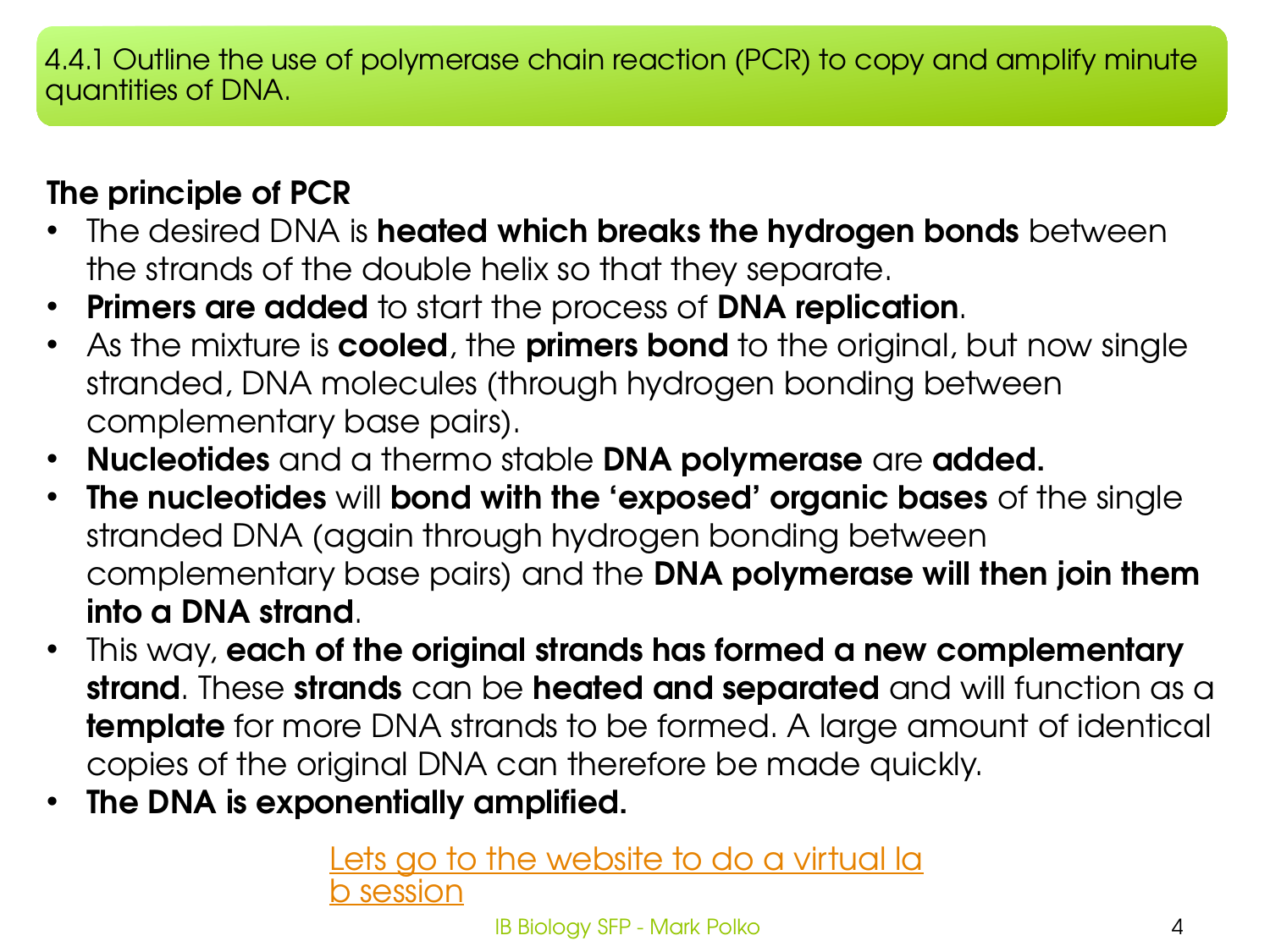

4.4.1 Outline the use of polymerase chain reaction (PCR) to copy and amplify minute quantities of DNA.
The principle of PCR
The desired DNA is heated which breaks the hydrogen bonds between the strands of the double helix so that they separate.
Primers are added to start the process of DNA replication.
As the mixture is cooled, the primers bond to the original, but now single stranded, DNA molecules (through hydrogen bonding between complementary base pairs).
Nucleotides and a thermo stable DNA polymerase are added.
The nucleotides will bond with the ‘exposed’ organic bases of the single stranded DNA (again through hydrogen bonding between complementary base pairs) and the DNA polymerase will then join them into a DNA strand.
This way, each of the original strands has formed a new complementary strand. These strands can be heated and separated and will function as a template for more DNA strands to be formed. A large amount of identical copies of the original DNA can therefore be made quickly.
The DNA is exponentially amplified.
Lets go to the website to do a virtual lab session
4
IB Biology SFP - Mark Polko